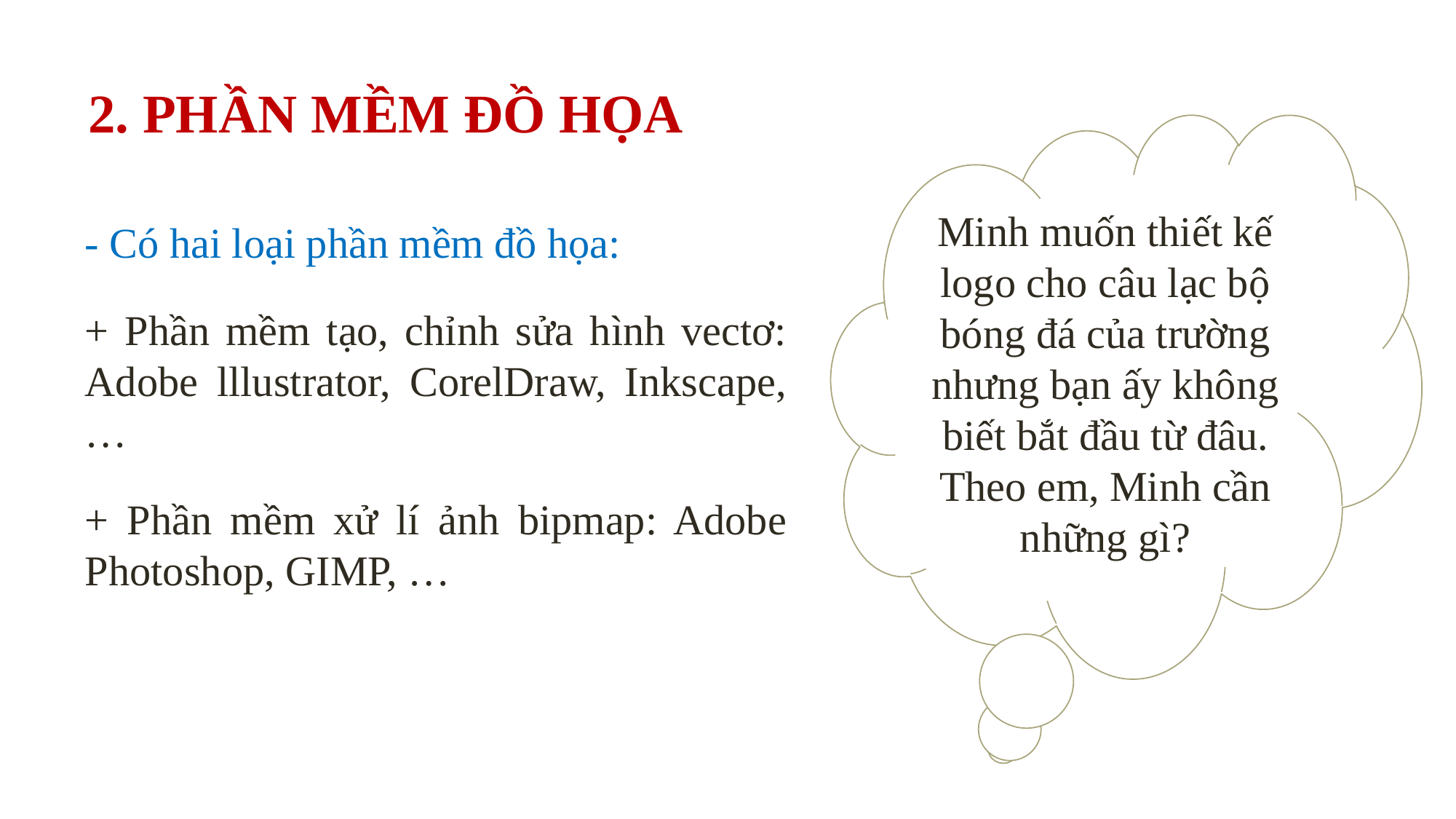

2. PHẦN MỀM ĐỒ HỌA
Minh muốn thiết kế logo cho câu lạc bộ bóng đá của trường nhưng bạn ấy không biết bắt đầu từ đâu. Theo em, Minh cần những gì?
- Có hai loại phần mềm đồ họa:
+ Phần mềm tạo, chỉnh sửa hình vectơ: Adobe lllustrator, CorelDraw, Inkscape, …
+ Phần mềm xử lí ảnh bipmap: Adobe Photoshop, GIMP, …